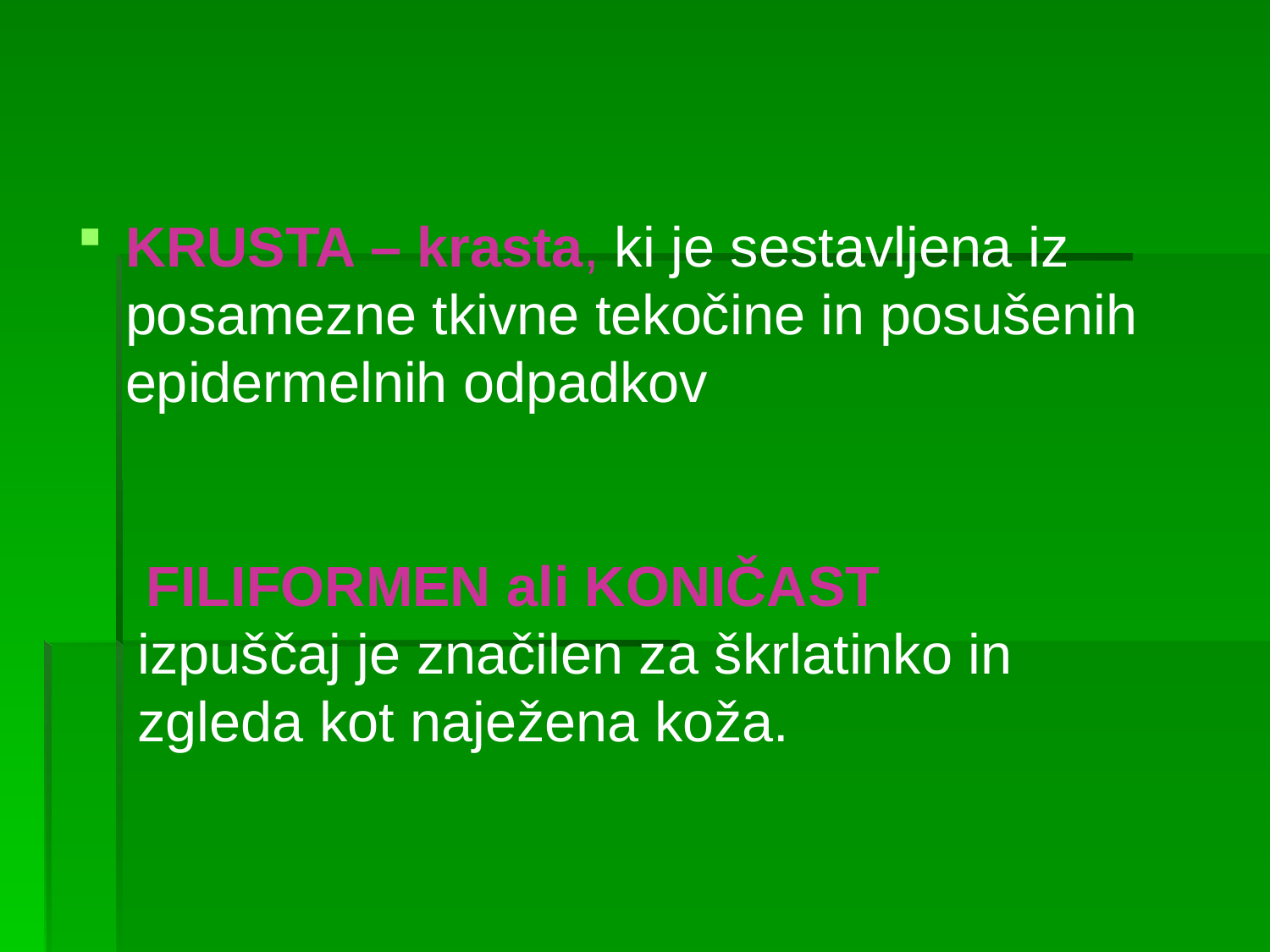

KRUSTA – krasta, ki je sestavljena iz posamezne tkivne tekočine in posušenih epidermelnih odpadkov

 FILIFORMEN ali KONIČAST izpuščaj je značilen za škrlatinko in zgleda kot naježena koža.